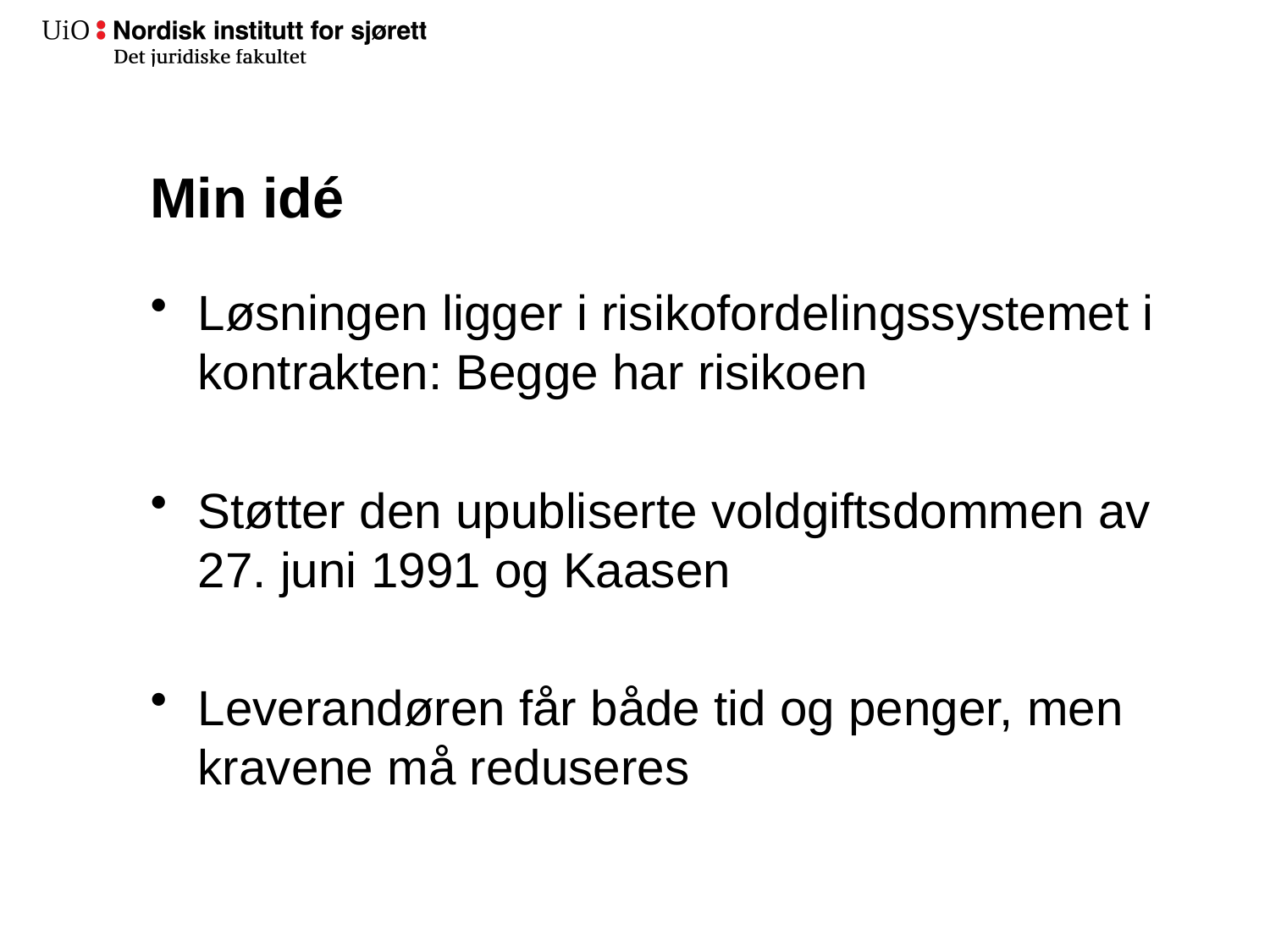

# Min idé
Løsningen ligger i risikofordelingssystemet i kontrakten: Begge har risikoen

Støtter den upubliserte voldgiftsdommen av 27. juni 1991 og Kaasen

Leverandøren får både tid og penger, men kravene må reduseres